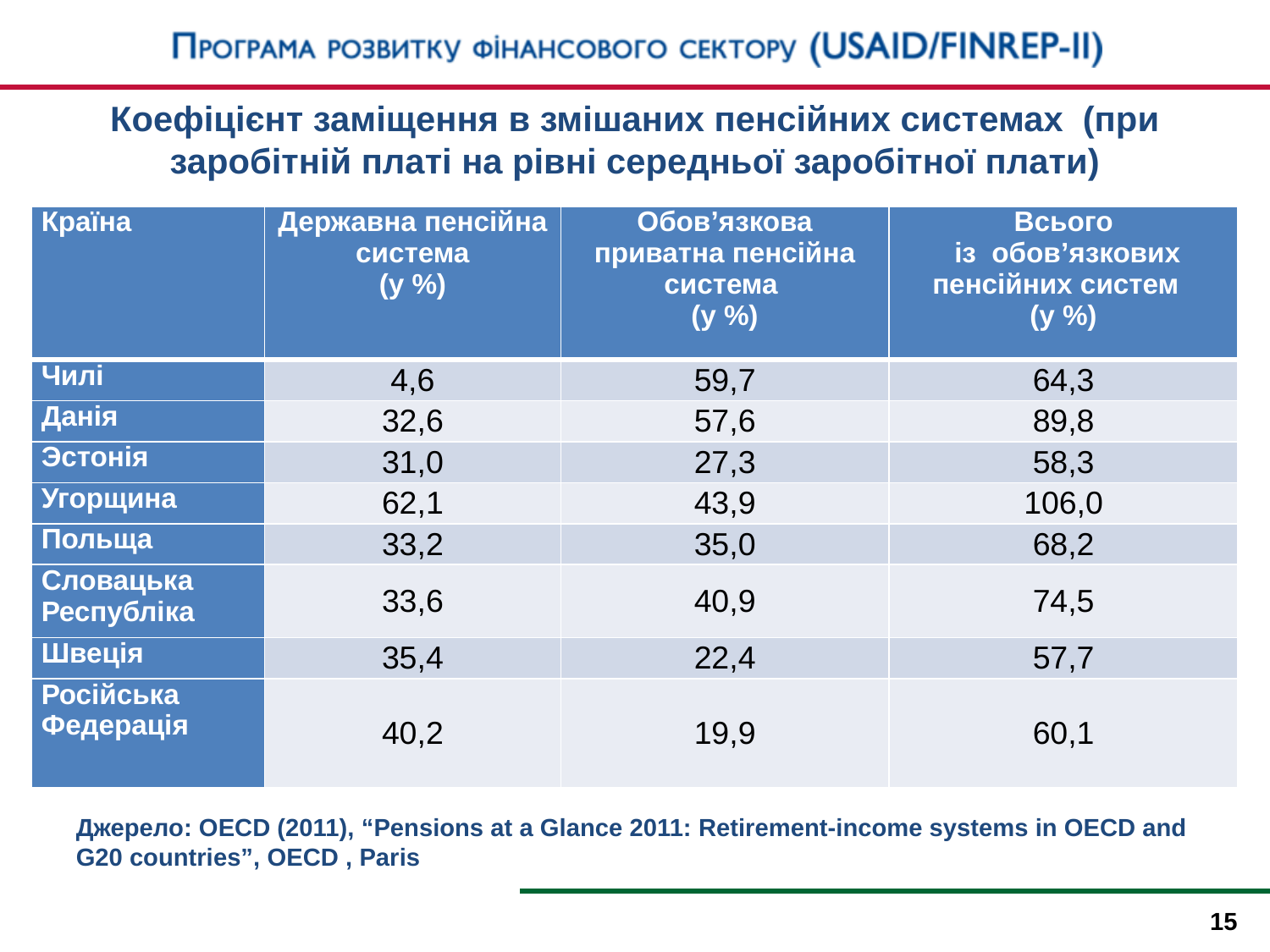

Коефіцієнт заміщення в змішаних пенсійних системах  (при заробітній платі на рівні середньої заробітної плати)

| Країна | Державна пенсійна система (у %) | Обов’язкова приватна пенсійна система (у %) | Всього із обов’язкових пенсійних систем (у %) |
| --- | --- | --- | --- |
| Чилі | 4,6 | 59,7 | 64,3 |
| Данія | 32,6 | 57,6 | 89,8 |
| Эстонія | 31,0 | 27,3 | 58,3 |
| Угорщина | 62,1 | 43,9 | 106,0 |
| Польща | 33,2 | 35,0 | 68,2 |
| Словацька Республіка | 33,6 | 40,9 | 74,5 |
| Швеція | 35,4 | 22,4 | 57,7 |
| Російська Федерація | 40,2 | 19,9 | 60,1 |

Джерело: OECD (2011), “Pensions at a Glance 2011: Retirement-income systems in OECD and G20 countries”, OECD , Paris
15